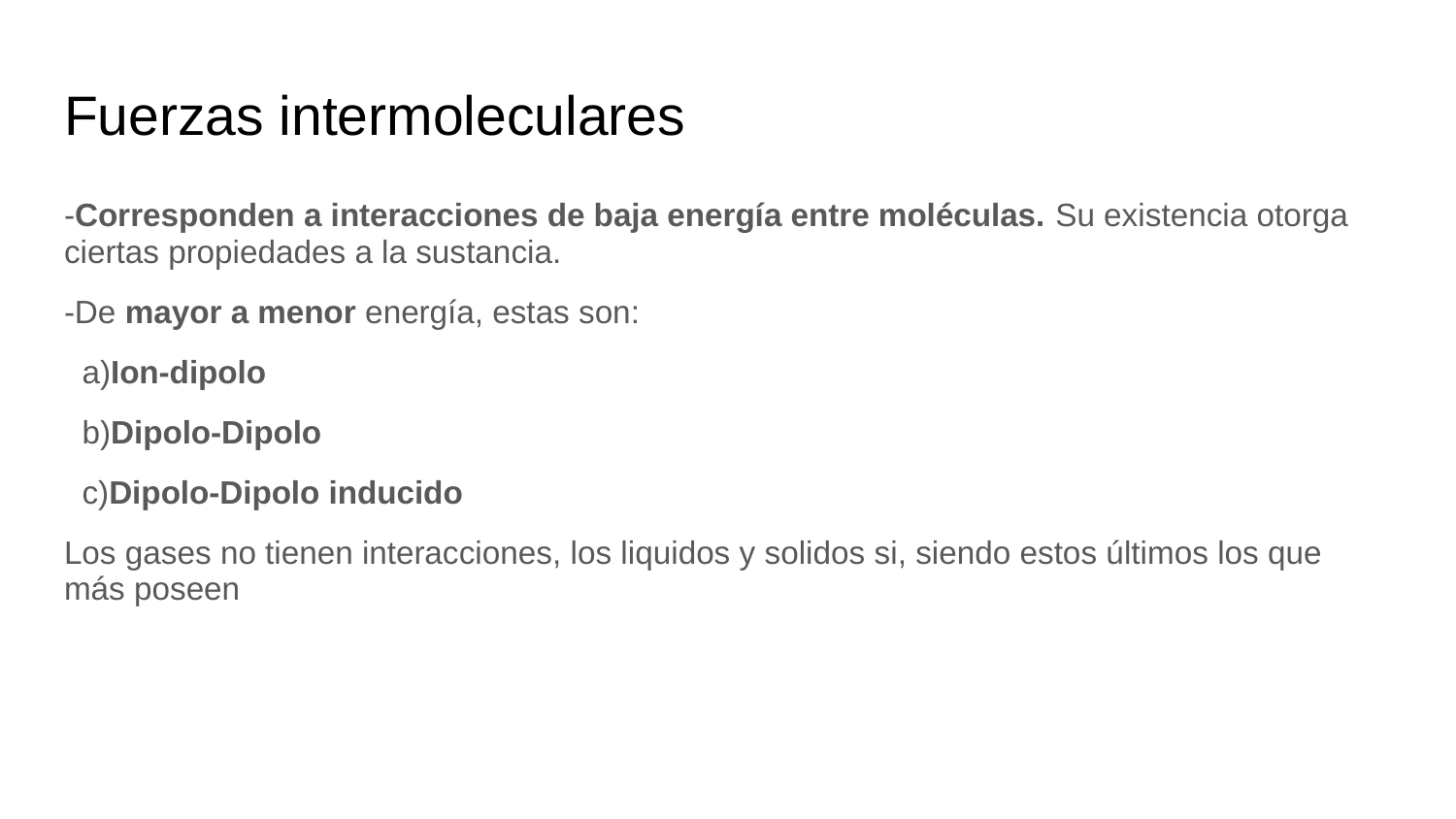

# Fuerzas intermoleculares
-Corresponden a interacciones de baja energía entre moléculas. Su existencia otorga ciertas propiedades a la sustancia.
-De mayor a menor energía, estas son:
  a)Ion-dipolo
  b)Dipolo-Dipolo
  c)Dipolo-Dipolo inducido
Los gases no tienen interacciones, los liquidos y solidos si, siendo estos últimos los que más poseen